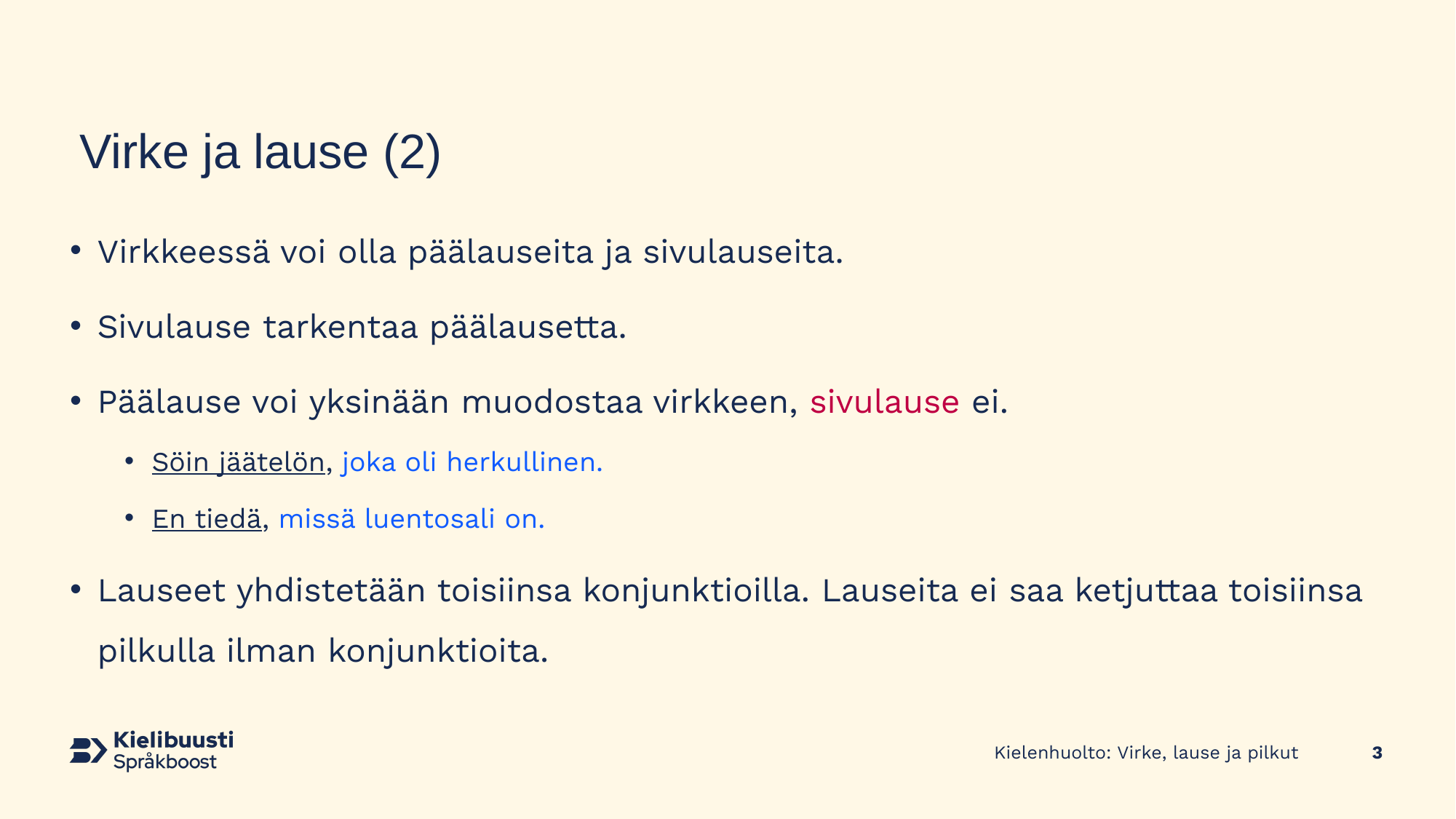

# Virke ja lause (2)
Virkkeessä voi olla päälauseita ja sivulauseita.
Sivulause tarkentaa päälausetta.
Päälause voi yksinään muodostaa virkkeen, sivulause ei.
Söin jäätelön, joka oli herkullinen.
En tiedä, missä luentosali on.
Lauseet yhdistetään toisiinsa konjunktioilla. Lauseita ei saa ketjuttaa toisiinsa pilkulla ilman konjunktioita.
Kielenhuolto: Virke, lause ja pilkut
3